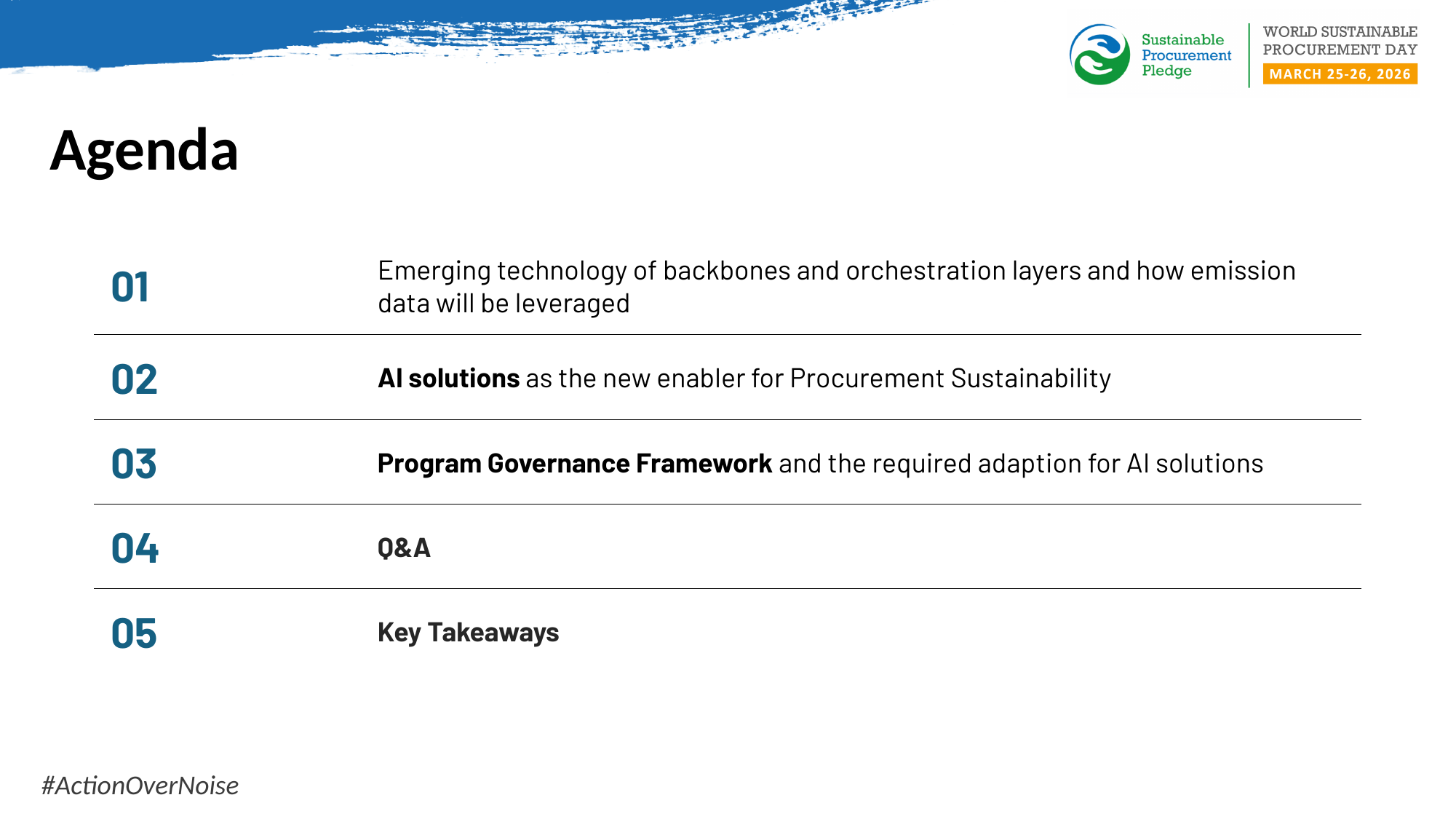

# Agenda
| 01 | Emerging technology of backbones and orchestration layers and how emission data will be leveraged |
| --- | --- |
| 02 | AI solutions as the new enabler for Procurement Sustainability |
| 03 | Program Governance Framework and the required adaption for AI solutions |
| 04 | Q&A |
| 05 | Key Takeaways |